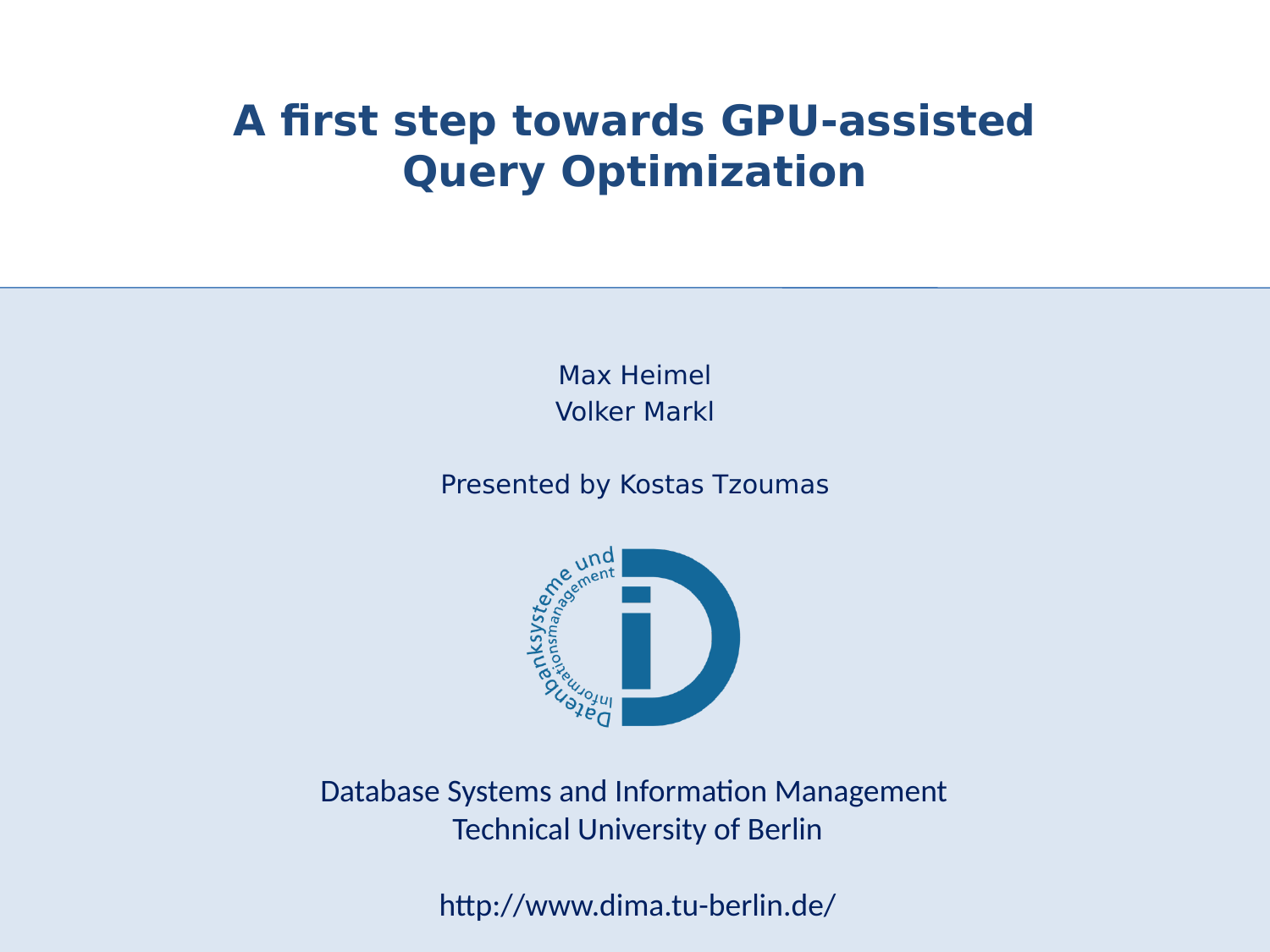

# A first step towards GPU-assisted Query Optimization

Max Heimel
Volker Markl

Presented by Kostas Tzoumas